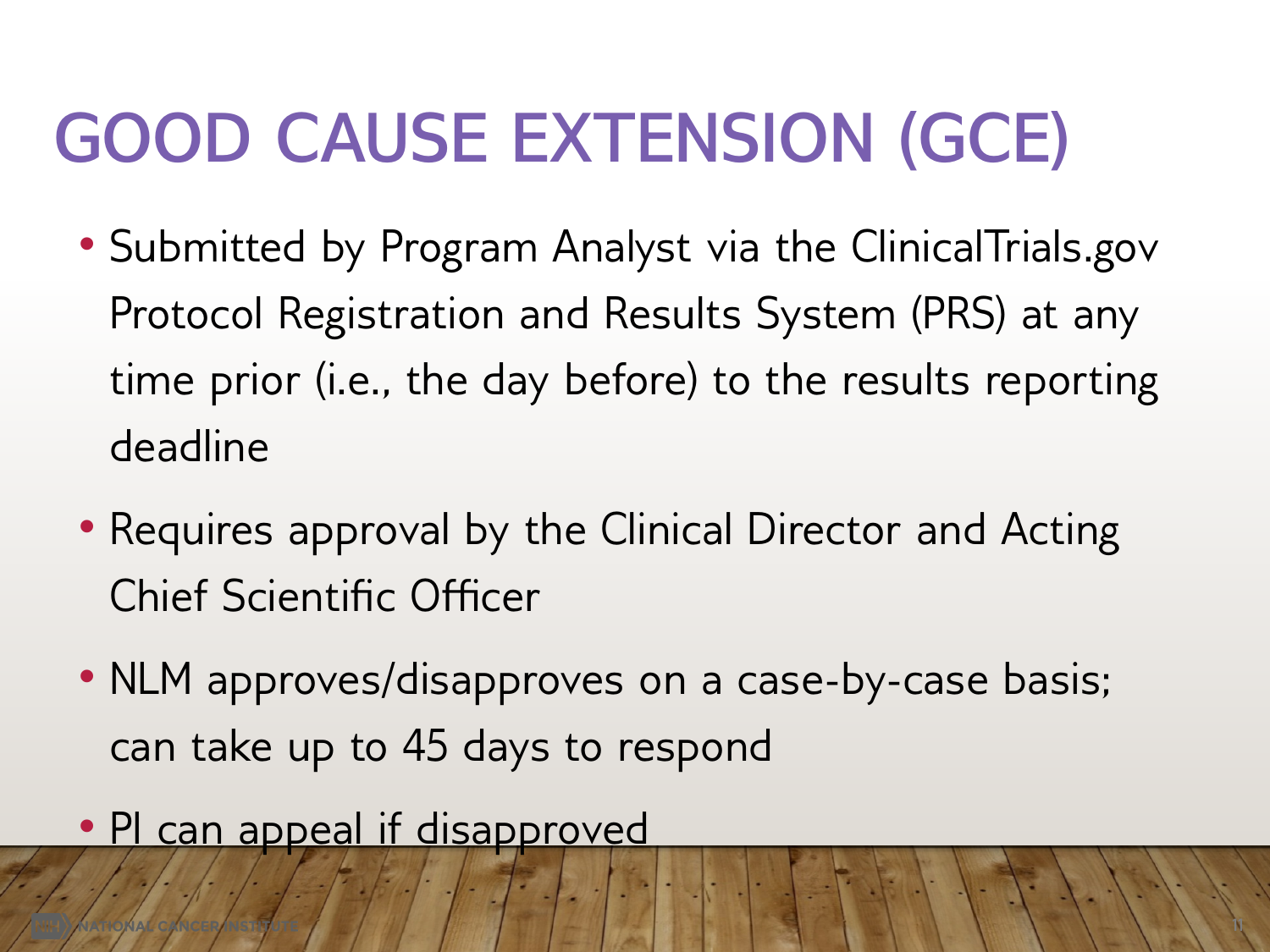

# Good Cause Extension (GCE)
Submitted by Program Analyst via the ClinicalTrials.gov Protocol Registration and Results System (PRS) at any time prior (i.e., the day before) to the results reporting deadline
Requires approval by the Clinical Director and Acting Chief Scientific Officer
NLM approves/disapproves on a case-by-case basis; can take up to 45 days to respond
PI can appeal if disapproved